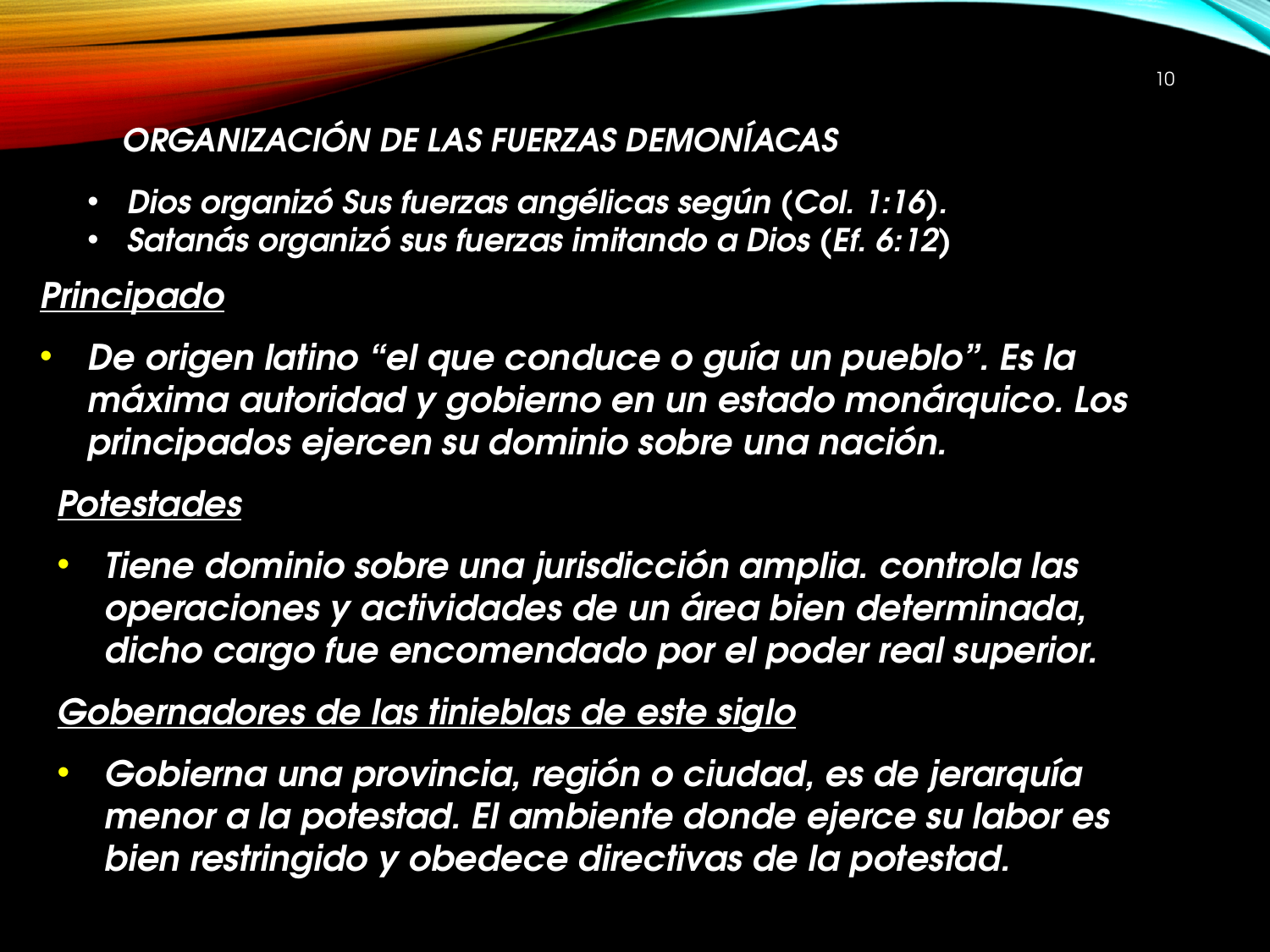

10
ORGANIZACIÓN DE LAS FUERZAS DEMONÍACAS
Dios organizó Sus fuerzas angélicas según (Col. 1:16).
Satanás organizó sus fuerzas imitando a Dios (Ef. 6:12)
Principado

De origen latino “el que conduce o guía un pueblo”. Es la máxima autoridad y gobierno en un estado monárquico. Los principados ejercen su dominio sobre una nación.
Potestades

Tiene dominio sobre una jurisdicción amplia. controla las operaciones y actividades de un área bien determinada, dicho cargo fue encomendado por el poder real superior.
Gobernadores de las tinieblas de este siglo

Gobierna una provincia, región o ciudad, es de jerarquía menor a la potestad. El ambiente donde ejerce su labor es bien restringido y obedece directivas de la potestad.